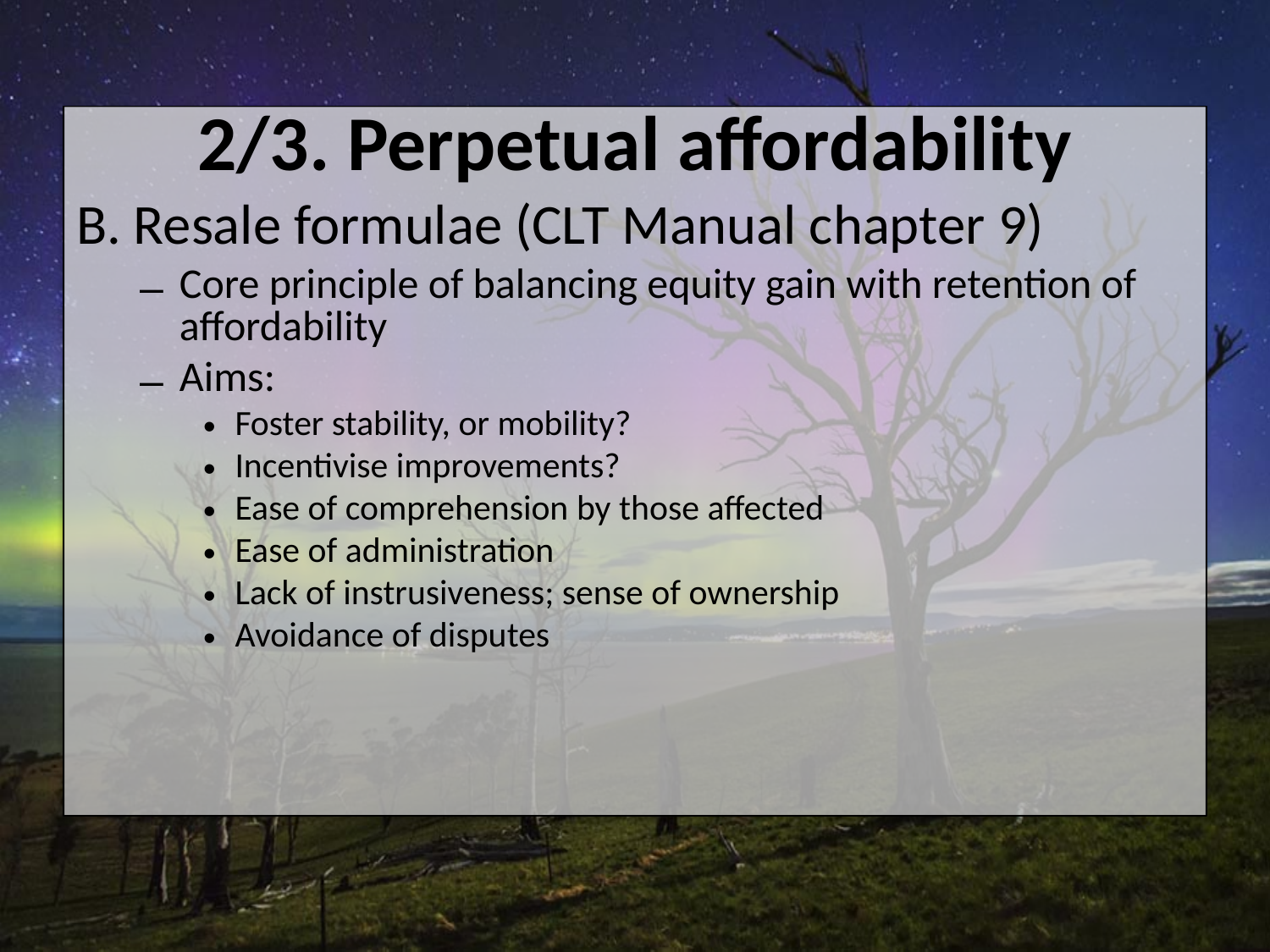

2/3. Perpetual affordability
B. Resale formulae (CLT Manual chapter 9)
Core principle of balancing equity gain with retention of affordability
Aims:
Foster stability, or mobility?
Incentivise improvements?
Ease of comprehension by those affected
Ease of administration
Lack of instrusiveness; sense of ownership
Avoidance of disputes